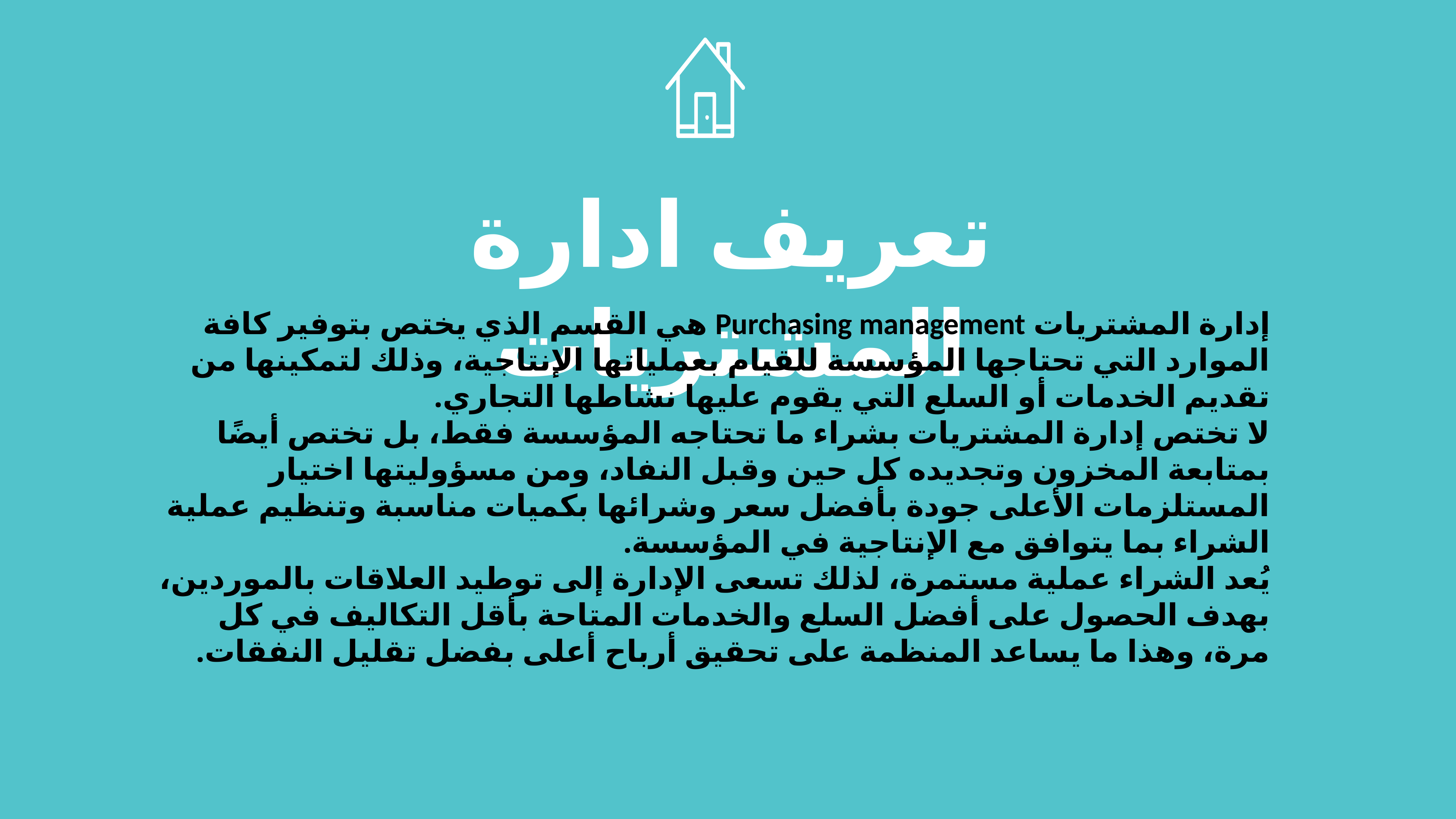

تعريف ادارة المشتريات
إدارة المشتريات Purchasing management هي القسم الذي يختص بتوفير كافة الموارد التي تحتاجها المؤسسة للقيام بعملياتها الإنتاجية، وذلك لتمكينها من تقديم الخدمات أو السلع التي يقوم عليها نشاطها التجاري.
لا تختص إدارة المشتريات بشراء ما تحتاجه المؤسسة فقط، بل تختص أيضًا بمتابعة المخزون وتجديده كل حين وقبل النفاد، ومن مسؤوليتها اختيار المستلزمات الأعلى جودة بأفضل سعر وشرائها بكميات مناسبة وتنظيم عملية الشراء بما يتوافق مع الإنتاجية في المؤسسة.
يُعد الشراء عملية مستمرة، لذلك تسعى الإدارة إلى توطيد العلاقات بالموردين، بهدف الحصول على أفضل السلع والخدمات المتاحة بأقل التكاليف في كل مرة، وهذا ما يساعد المنظمة على تحقيق أرباح أعلى بفضل تقليل النفقات.